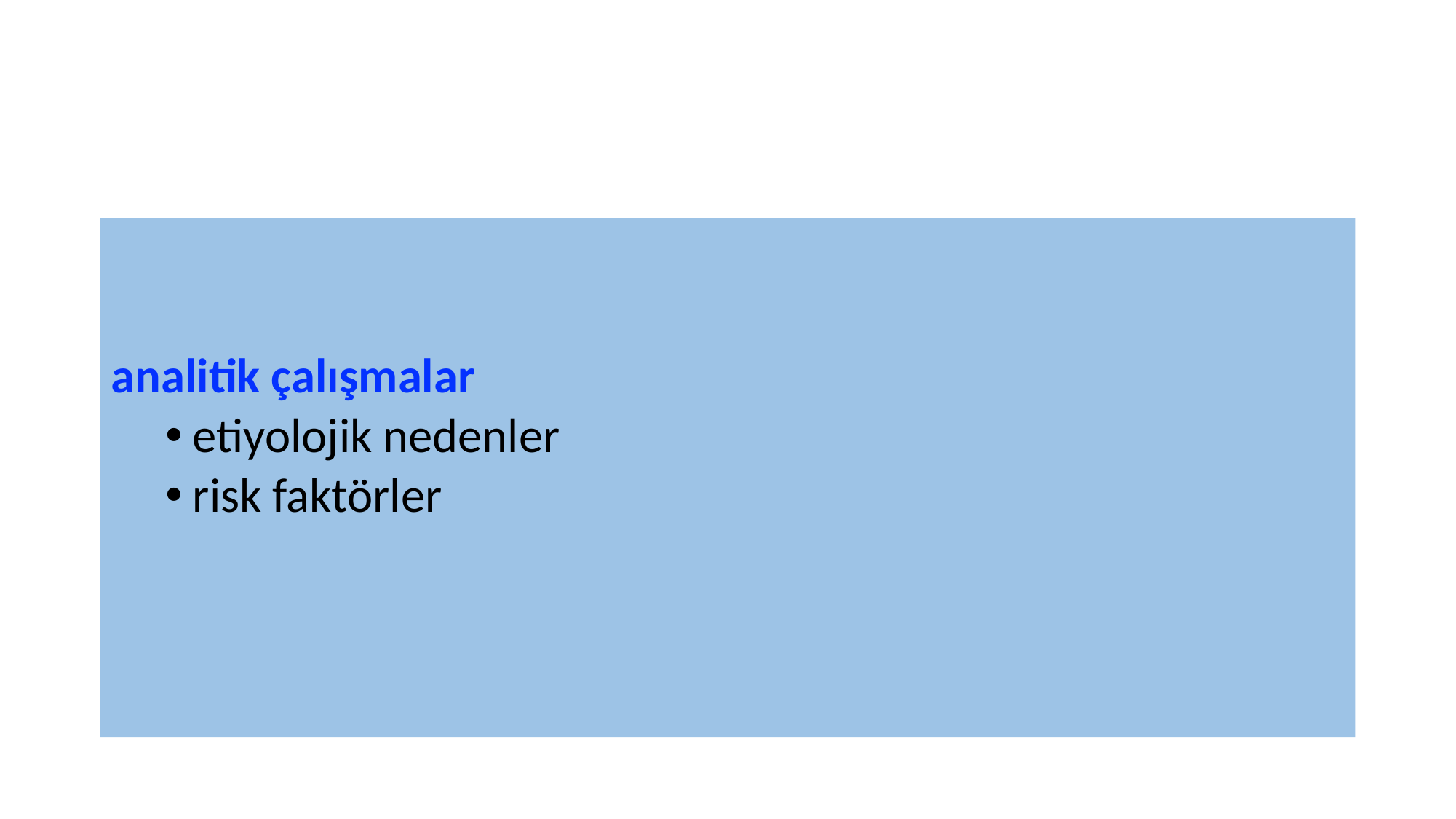

#

analitik çalışmalar
etiyolojik nedenler
risk faktörler